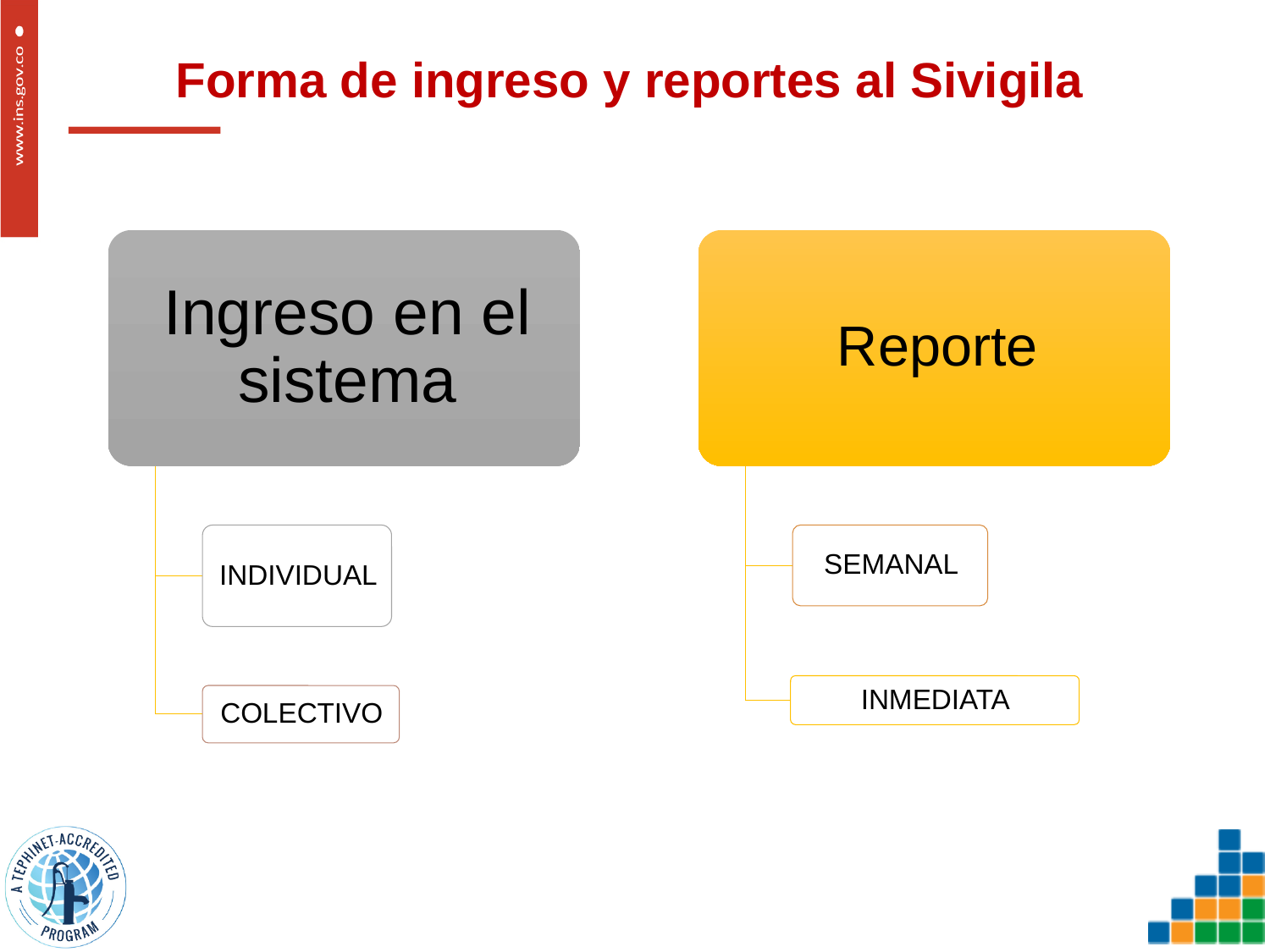

# Forma de ingreso y reportes al Sivigila
Ingreso en el sistema
INDIVIDUAL
COLECTIVO
Reporte
SEMANAL
INMEDIATA